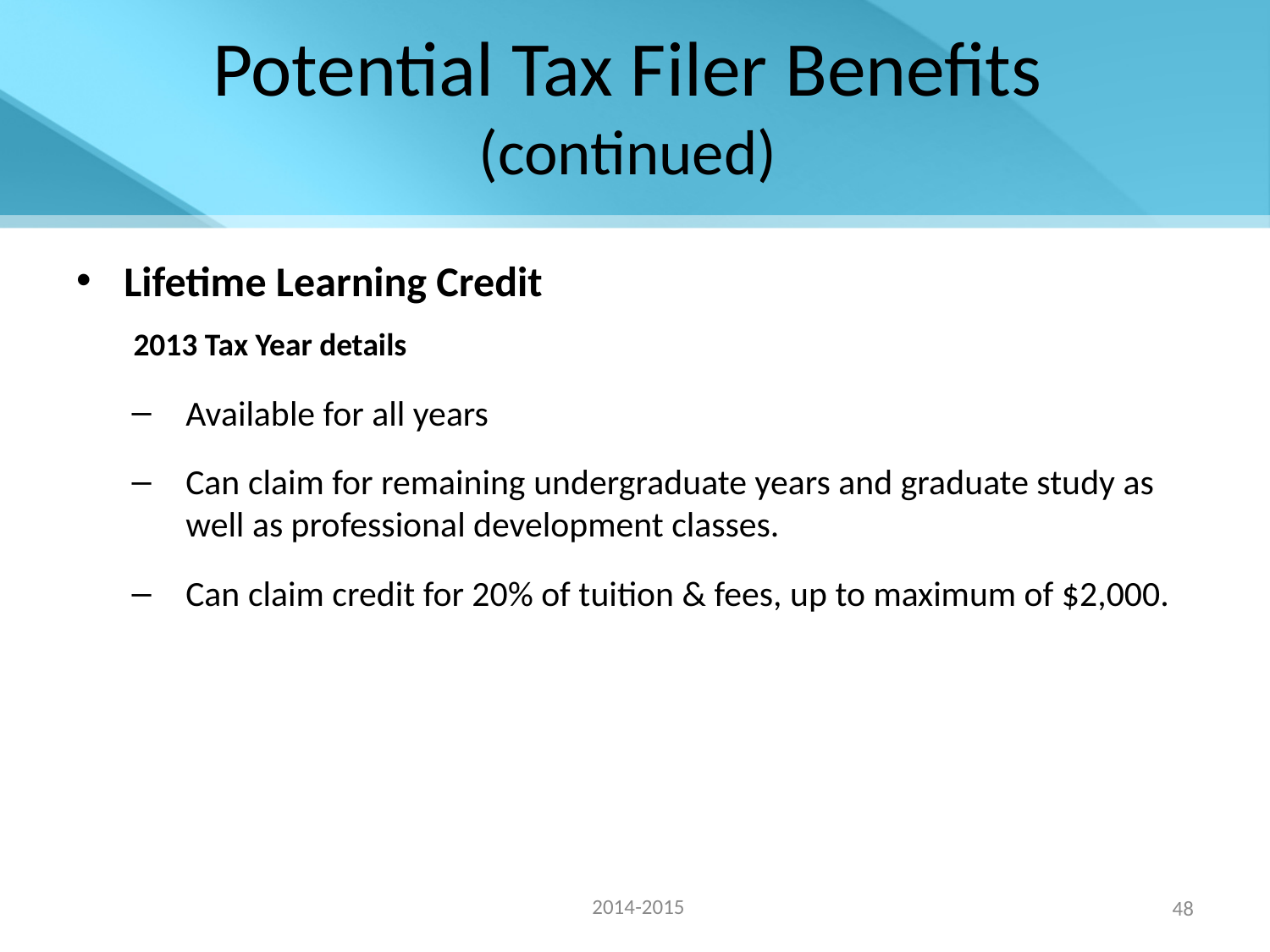

# Potential Tax Filer Benefits (continued)

Lifetime Learning Credit
      2013 Tax Year details

Available for all years

Can claim for remaining undergraduate years and graduate study as well as professional development classes.

Can claim credit for 20% of tuition & fees, up to maximum of $2,000.

2014-2015
48